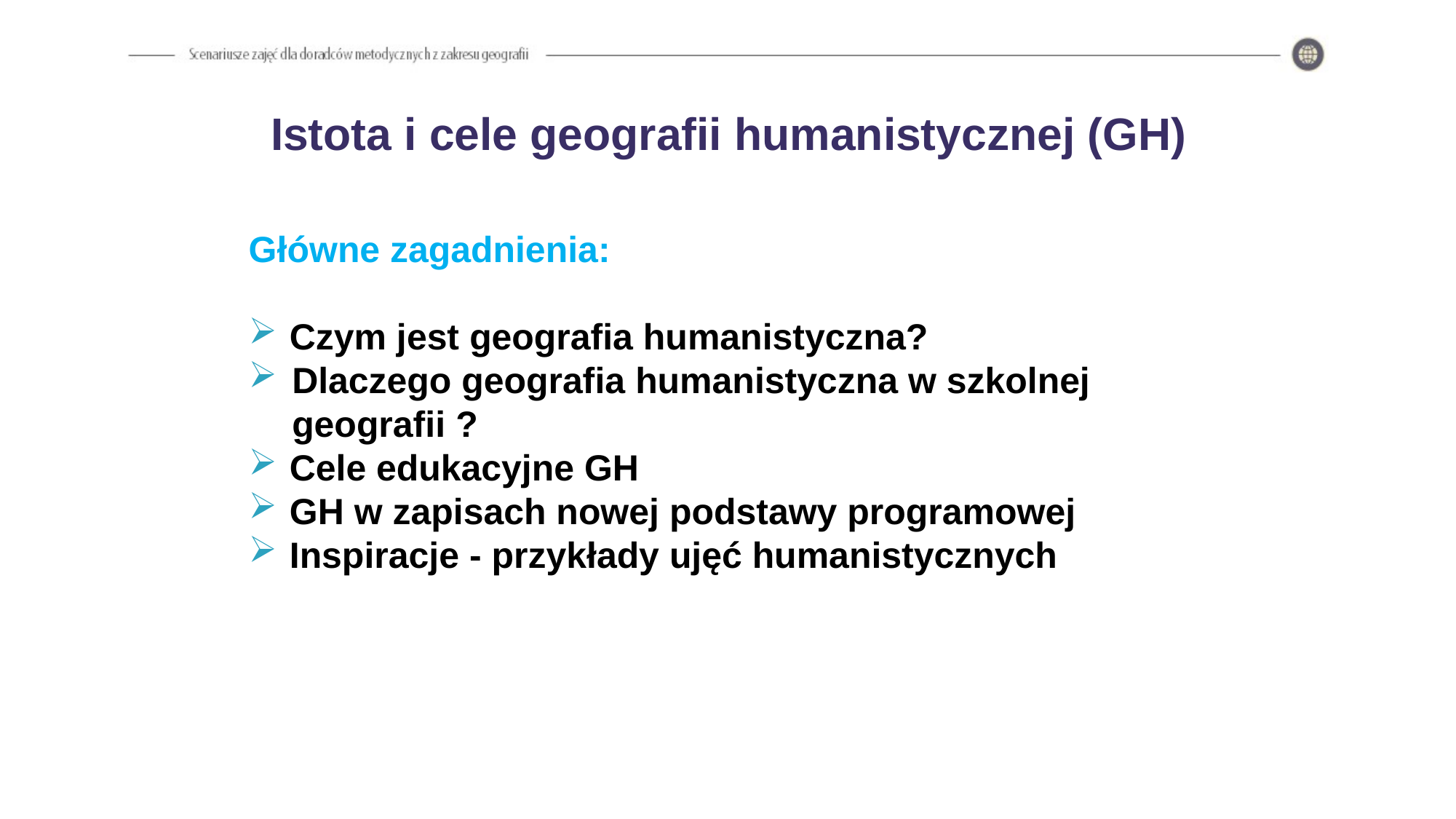

# Istota i cele geografii humanistycznej (GH)
Główne zagadnienia:

Czym jest geografia humanistyczna?
Dlaczego geografia humanistyczna w szkolnej      geografii ?
Cele edukacyjne GH
GH w zapisach nowej podstawy programowej
Inspiracje - przykłady ujęć humanistycznych